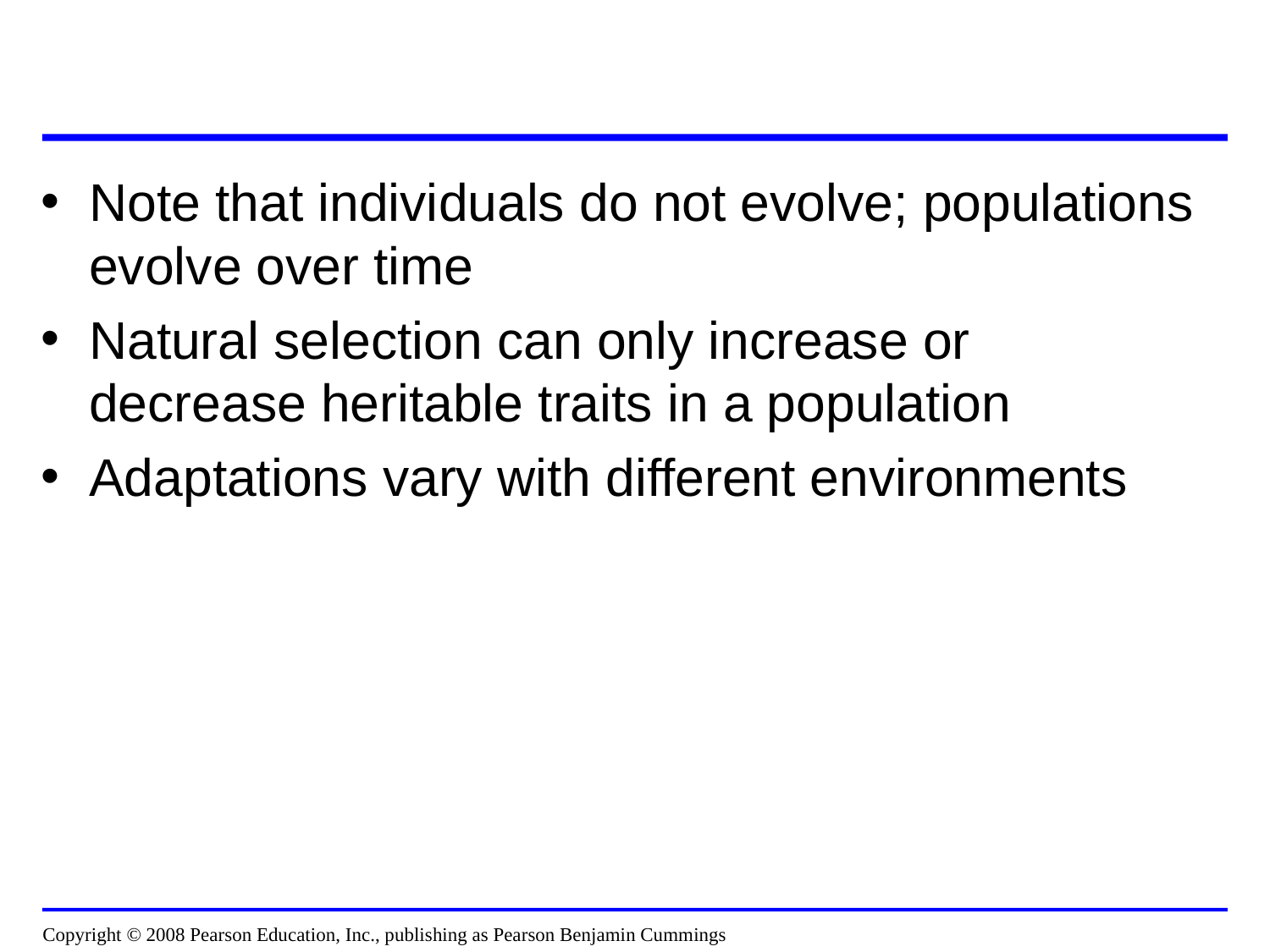

Note that individuals do not evolve; populations evolve over time
Natural selection can only increase or decrease heritable traits in a population
Adaptations vary with different environments

Copyright © 2008 Pearson Education, Inc., publishing as Pearson Benjamin Cummings